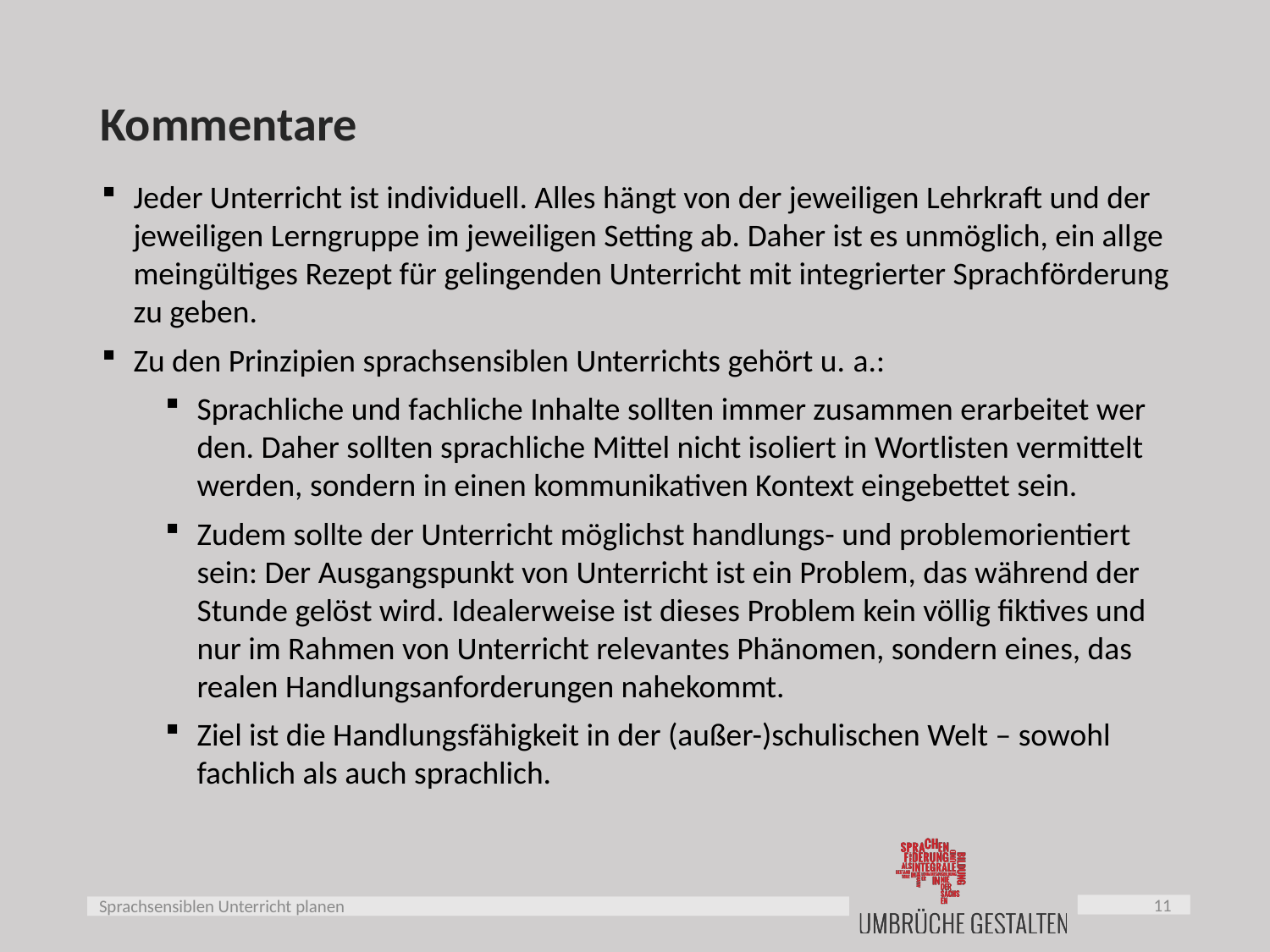

# Kommentare
Jeder Unterricht ist individuell. Alles hängt von der jeweiligen Lehrkraft und der jeweiligen Lerngruppe im jeweiligen Setting ab. Daher ist es unmöglich, ein all­ge­mein­gül­ti­ges Rezept für gelingenden Unterricht mit integrierter Sprach­för­de­rung zu geben.
Zu den Prinzipien sprachsensiblen Unterrichts gehört u. a.:
Sprachliche und fachliche Inhalte sollten immer zusammen erarbeitet wer­den. Daher sollten sprachliche Mittel nicht isoliert in Wortlisten vermittelt werden, sondern in einen kommunikativen Kontext eingebettet sein.
Zudem sollte der Unterricht möglichst handlungs- und problemorientiert sein: Der Ausgangspunkt von Unterricht ist ein Problem, das während der Stunde gelöst wird. Idealerweise ist dieses Problem kein völlig fiktives und nur im Rahmen von Unterricht relevantes Phänomen, sondern eines, das realen Handlungsanforderungen nahekommt.
Ziel ist die Handlungsfähigkeit in der (außer-)schulischen Welt – sowohl fach­lich als auch sprachlich.
11
Sprachsensiblen Unterricht planen